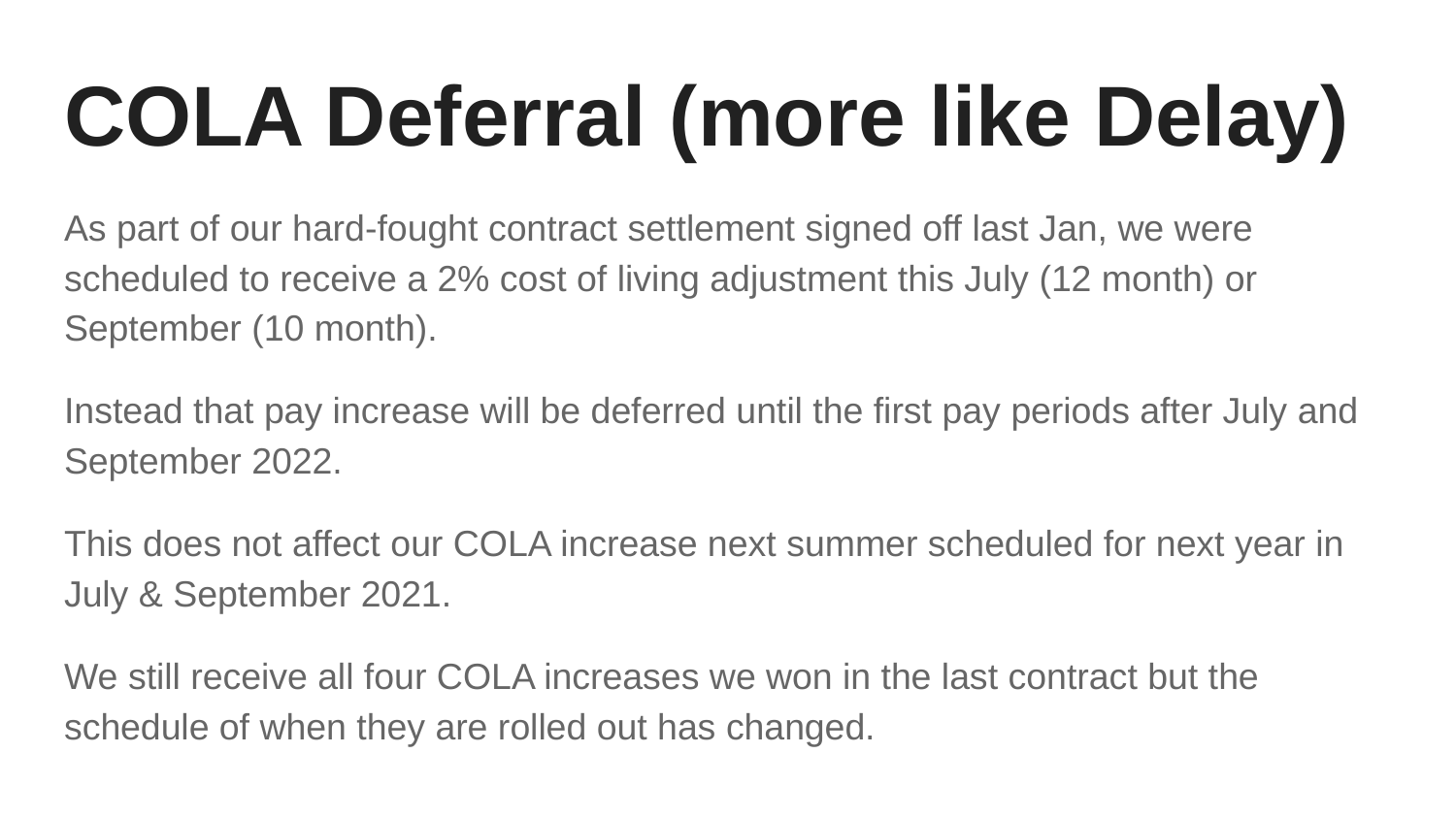

# COLA Deferral (more like Delay)
As part of our hard-fought contract settlement signed off last Jan, we were scheduled to receive a 2% cost of living adjustment this July (12 month) or September (10 month).
Instead that pay increase will be deferred until the first pay periods after July and September 2022.
This does not affect our COLA increase next summer scheduled for next year in July & September 2021.
We still receive all four COLA increases we won in the last contract but the schedule of when they are rolled out has changed.